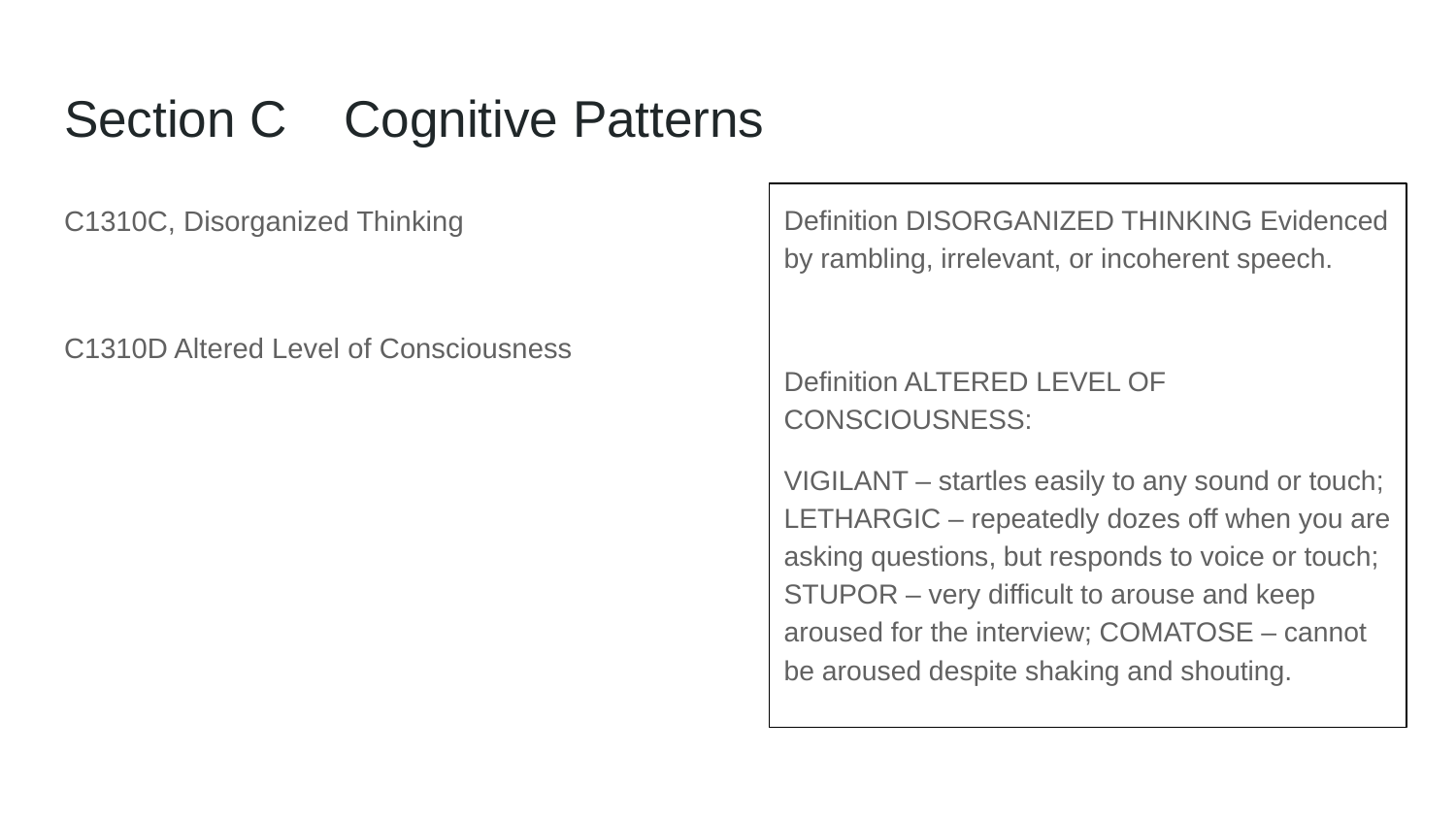

# Section C    Cognitive Patterns

C1310C, Disorganized Thinking

C1310D Altered Level of Consciousness
Definition DISORGANIZED THINKING Evidenced by rambling, irrelevant, or incoherent speech.

Definition ALTERED LEVEL OF CONSCIOUSNESS:
VIGILANT – startles easily to any sound or touch; LETHARGIC – repeatedly dozes off when you are asking questions, but responds to voice or touch; STUPOR – very difficult to arouse and keep aroused for the interview; COMATOSE – cannot be aroused despite shaking and shouting.